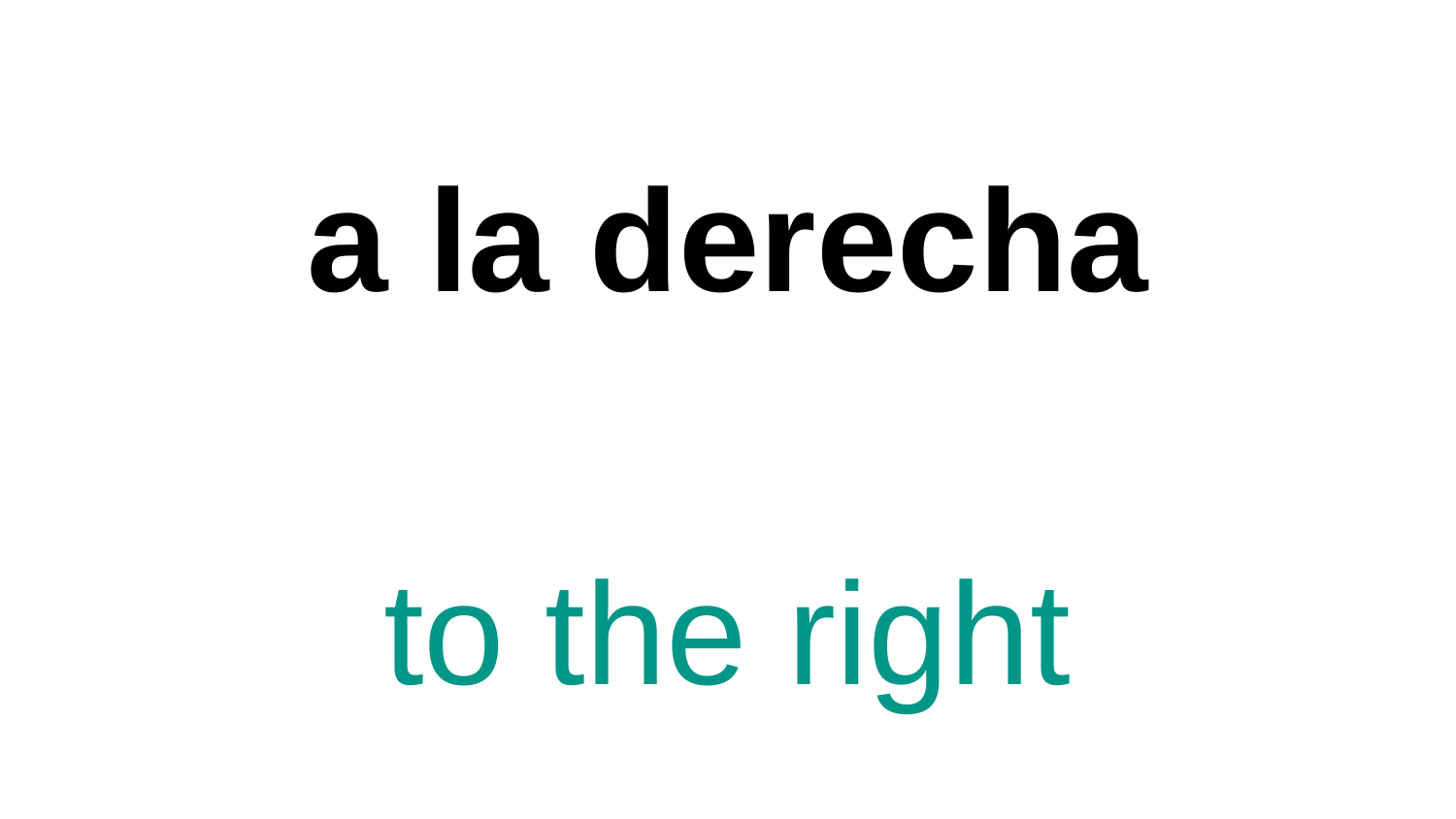

# a la derecha
to the right